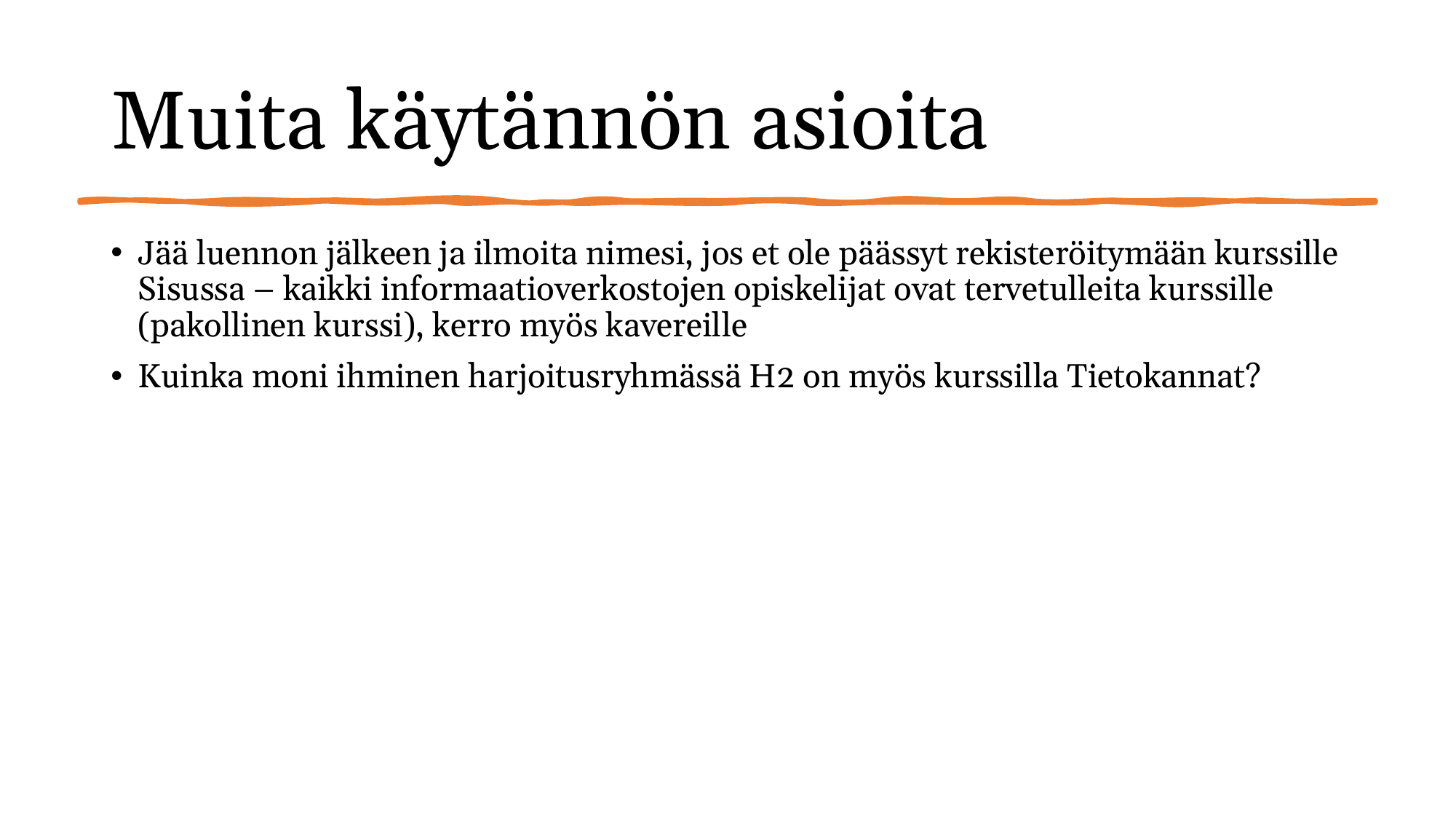

# Muita käytännön asioita

Jää luennon jälkeen ja ilmoita nimesi, jos et ole päässyt rekisteröitymään kurssille Sisussa – kaikki informaatioverkostojen opiskelijat ovat tervetulleita kurssille (pakollinen kurssi), kerro myös kavereille
Kuinka moni ihminen harjoitusryhmässä H2 on myös kurssilla Tietokannat?